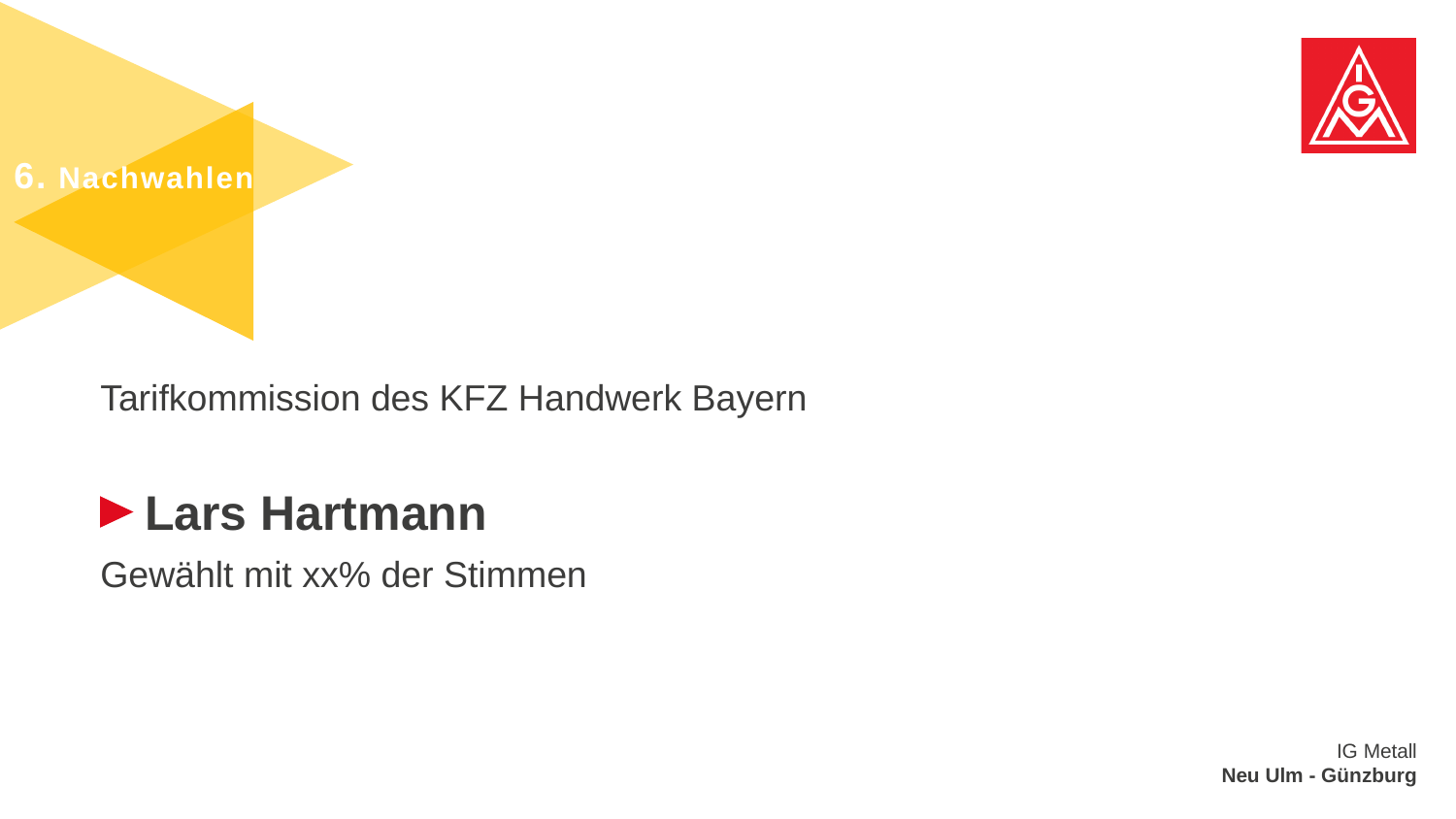

6. Nachwahlen
Tarifkommission des KFZ Handwerk Bayern

Lars Hartmann
Gewählt mit xx% der Stimmen